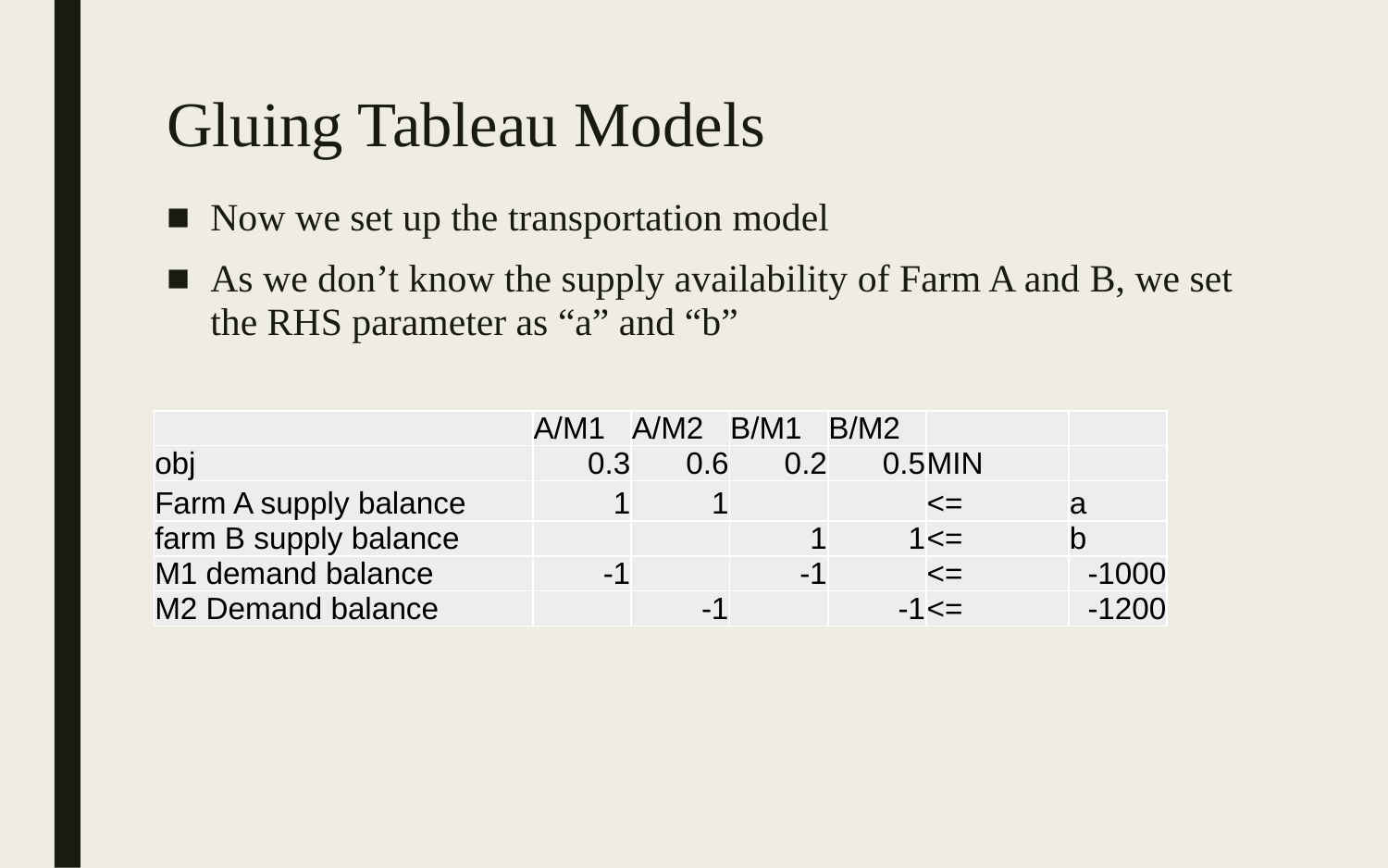

# Gluing Tableau Models
Now we set up the transportation model
As we don’t know the supply availability of Farm A and B, we set the RHS parameter as “a” and “b”
|  | A/M1 | A/M2 | B/M1 | B/M2 |  |  |
| --- | --- | --- | --- | --- | --- | --- |
| obj | 0.3 | 0.6 | 0.2 | 0.5 | MIN |  |
| Farm A supply balance | 1 | 1 |  |  | <= | a |
| farm B supply balance |  |  | 1 | 1 | <= | b |
| M1 demand balance | -1 |  | -1 |  | <= | -1000 |
| M2 Demand balance |  | -1 |  | -1 | <= | -1200 |